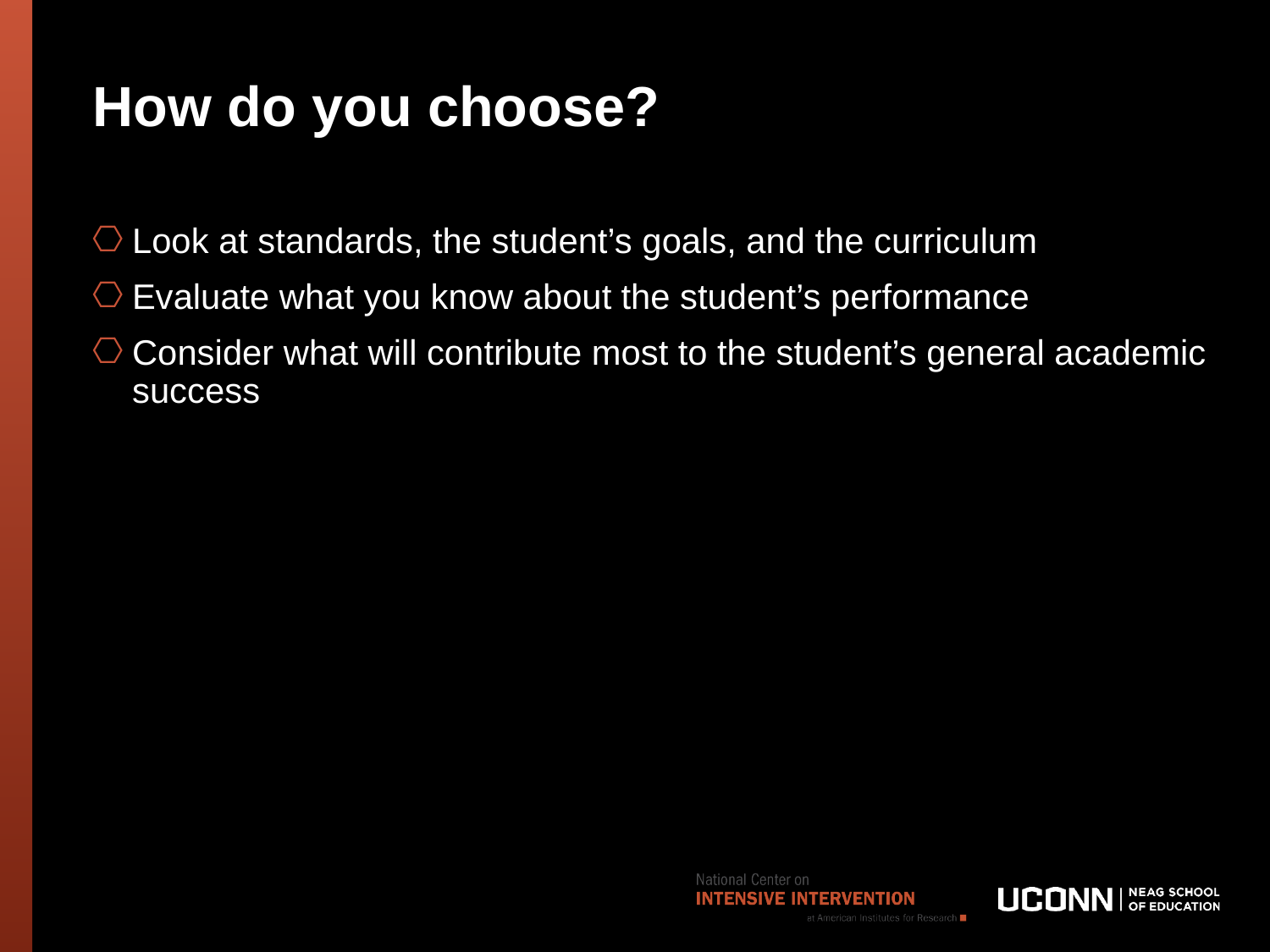

# How do you choose?
Look at standards, the student’s goals, and the curriculum
Evaluate what you know about the student’s performance
Consider what will contribute most to the student’s general academic success